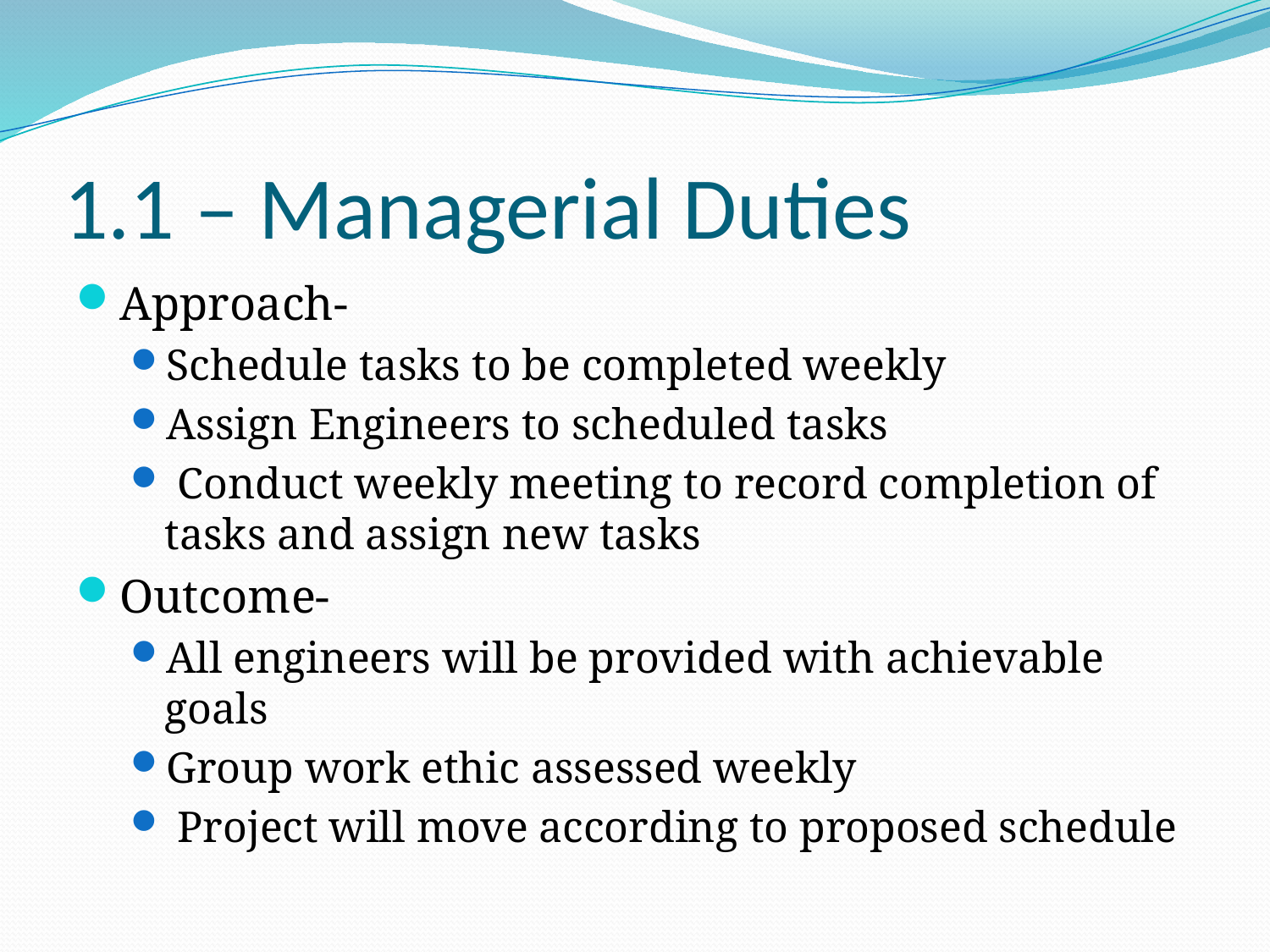

# 1.1 – Managerial Duties
Approach-
Schedule tasks to be completed weekly
Assign Engineers to scheduled tasks
 Conduct weekly meeting to record completion of tasks and assign new tasks
Outcome-
All engineers will be provided with achievable goals
Group work ethic assessed weekly
 Project will move according to proposed schedule